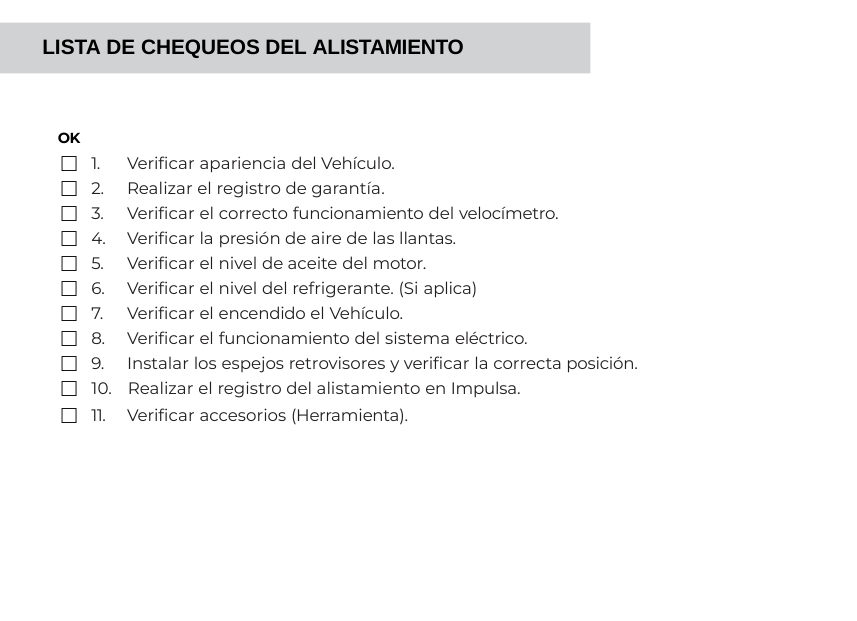

# LISTA DE CHEQUEOS DEL ALISTAMIENTO
OK
1.	Verificar apariencia del Vehículo.
2.	Realizar el registro de garantía.
3.	Verificar el correcto funcionamiento del velocímetro.
4.	Verificar la presión de aire de las llantas.
5.	Verificar el nivel de aceite del motor.
6.	Verificar el nivel del refrigerante. (Si aplica)
7.	Verificar el encendido el Vehículo.
8.	Verificar el funcionamiento del sistema eléctrico.
9.	Instalar los espejos retrovisores y verificar la correcta posición.
10.  Realizar el registro del alistamiento en Impulsa.
11.	Verificar accesorios (Herramienta).